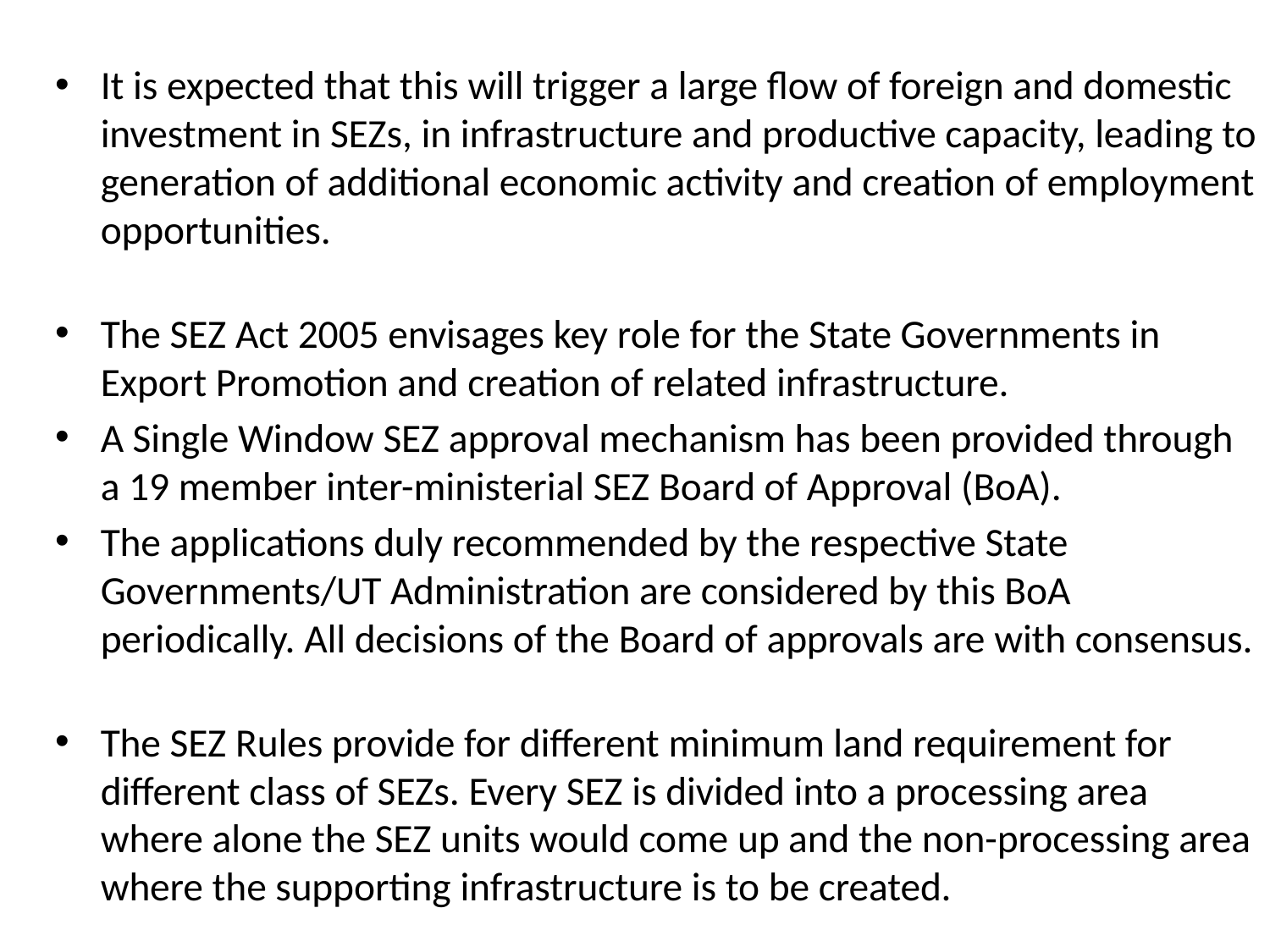

It is expected that this will trigger a large flow of foreign and domestic investment in SEZs, in infrastructure and productive capacity, leading to generation of additional economic activity and creation of employment opportunities.
The SEZ Act 2005 envisages key role for the State Governments in Export Promotion and creation of related infrastructure.
A Single Window SEZ approval mechanism has been provided through a 19 member inter-ministerial SEZ Board of Approval (BoA).
The applications duly recommended by the respective State Governments/UT Administration are considered by this BoA periodically. All decisions of the Board of approvals are with consensus.
The SEZ Rules provide for different minimum land requirement for different class of SEZs. Every SEZ is divided into a processing area where alone the SEZ units would come up and the non-processing area where the supporting infrastructure is to be created.

#